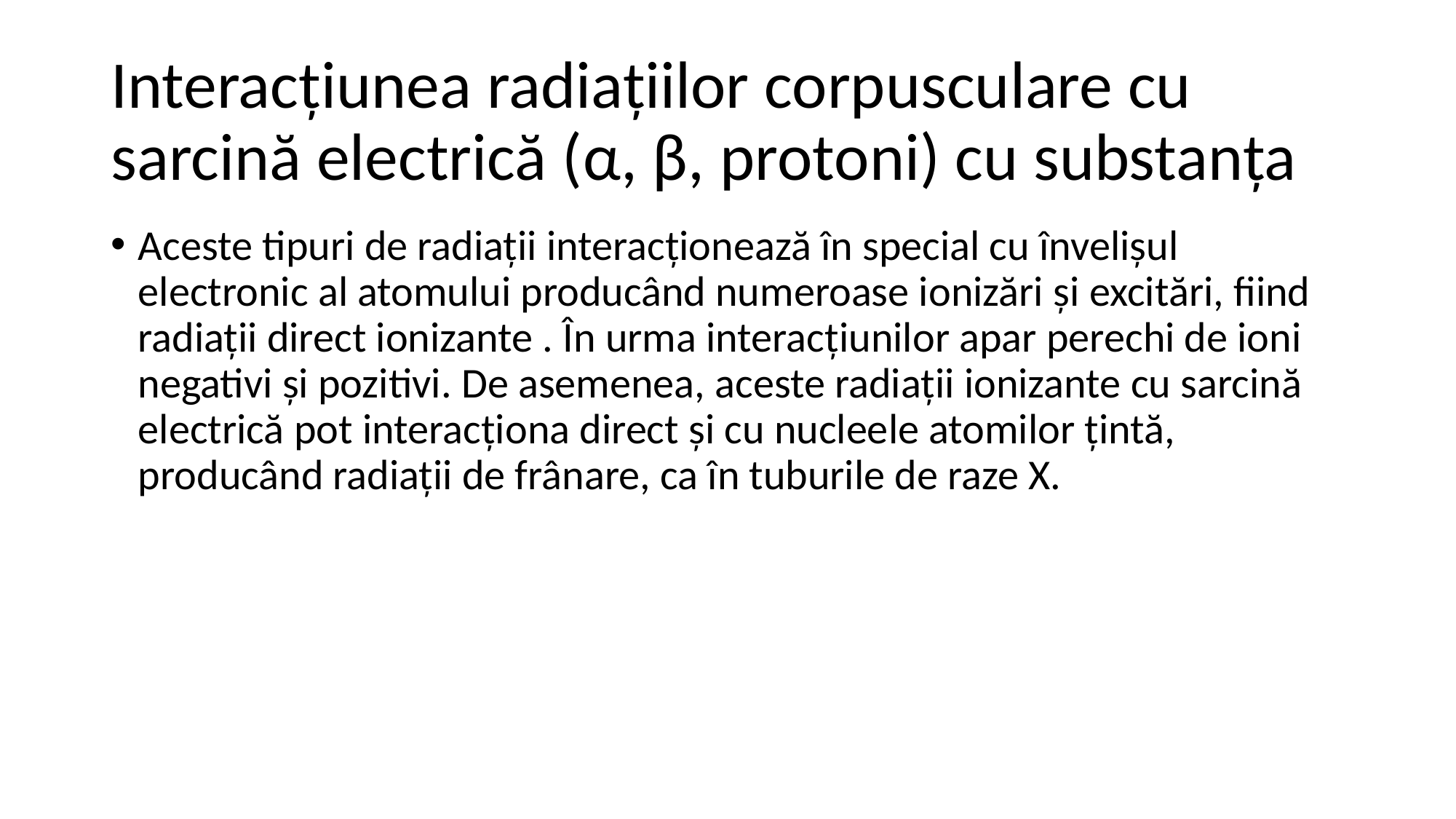

# Interacţiunea radiaţiilor corpusculare cu sarcină electrică (α, β, protoni) cu substanţa
Aceste tipuri de radiaţii interacţionează în special cu învelişul electronic al atomului producând numeroase ionizări şi excitări, fiind radiaţii direct ionizante . În urma interacţiunilor apar perechi de ioni negativi şi pozitivi. De asemenea, aceste radiaţii ionizante cu sarcină electrică pot interacţiona direct şi cu nucleele atomilor ţintă, producând radiaţii de frânare, ca în tuburile de raze X.